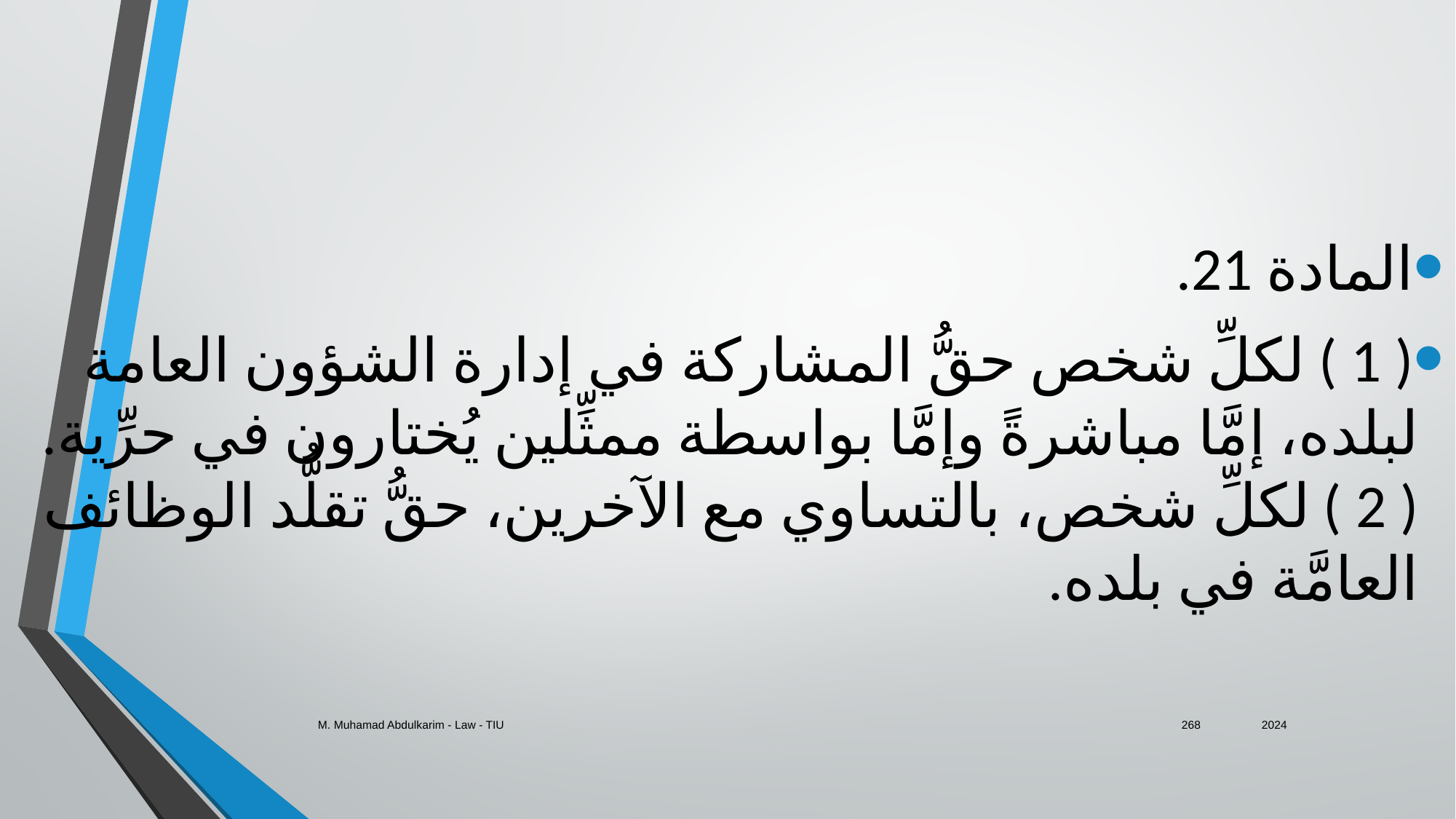

المادة 21.
( 1 ) لكلِّ شخص حقُّ المشاركة في إدارة الشؤون العامة لبلده، إمَّا مباشرةً وإمَّا بواسطة ممثِّلين يُختارون في حرِّية.
( 2 ) لكلِّ شخص، بالتساوي مع الآخرين، حقُّ تقلُّد الوظائف العامَّة في بلده.
M. Muhamad Abdulkarim - Law - TIU
2024
268